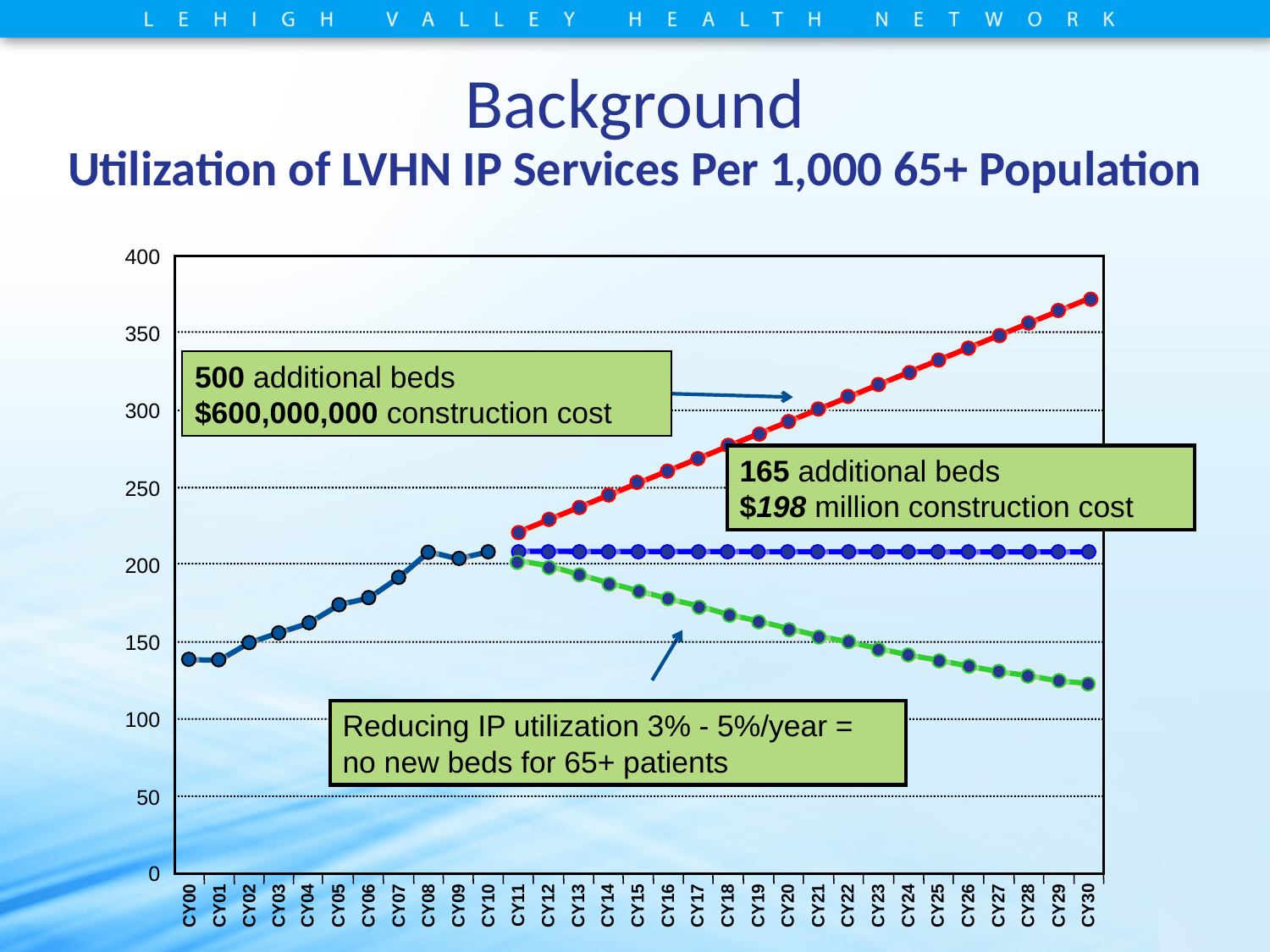

# Background Utilization of LVHN IP Services Per 1,000 65+ Population
400

350

500 additional beds
$600,000,000 construction cost

300

165 additional beds
$198 million construction cost

250

200

150

100
Reducing IP utilization 3% - 5%/year =
no new beds for 65+ patients

50

0

CY30
CY00
CY01
CY02
CY03
CY04
CY05
CY06
CY07
CY08
CY09
CY10
CY11
CY12
CY13
CY14
CY15
CY16
CY17
CY18
CY19
CY20
CY21
CY22
CY23
CY24
CY25
CY26
CY27
CY28
CY29